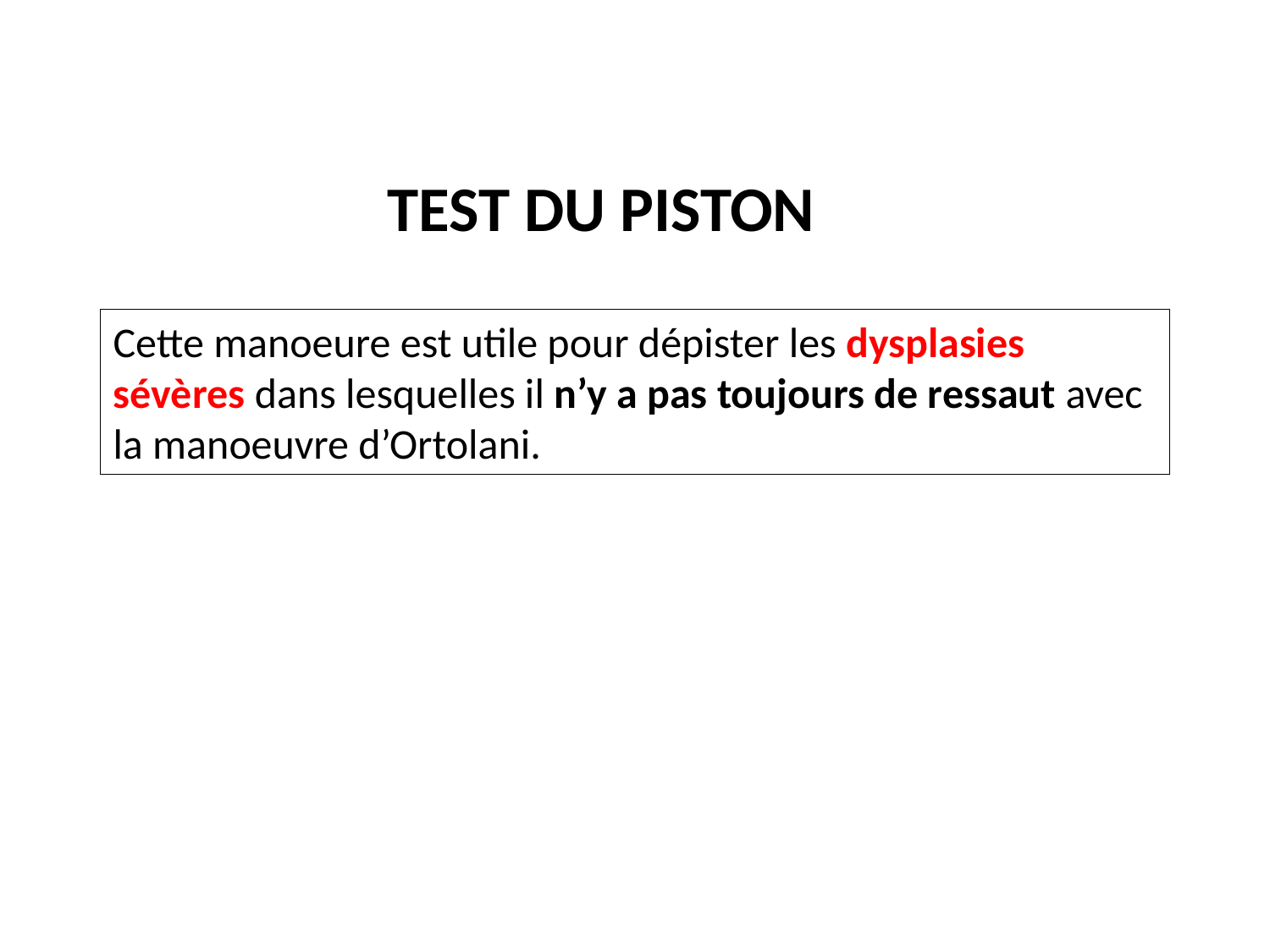

TEST DU PISTON
Cette manoeure est utile pour dépister les dysplasies sévères dans lesquelles il n’y a pas toujours de ressaut avec la manoeuvre d’Ortolani.